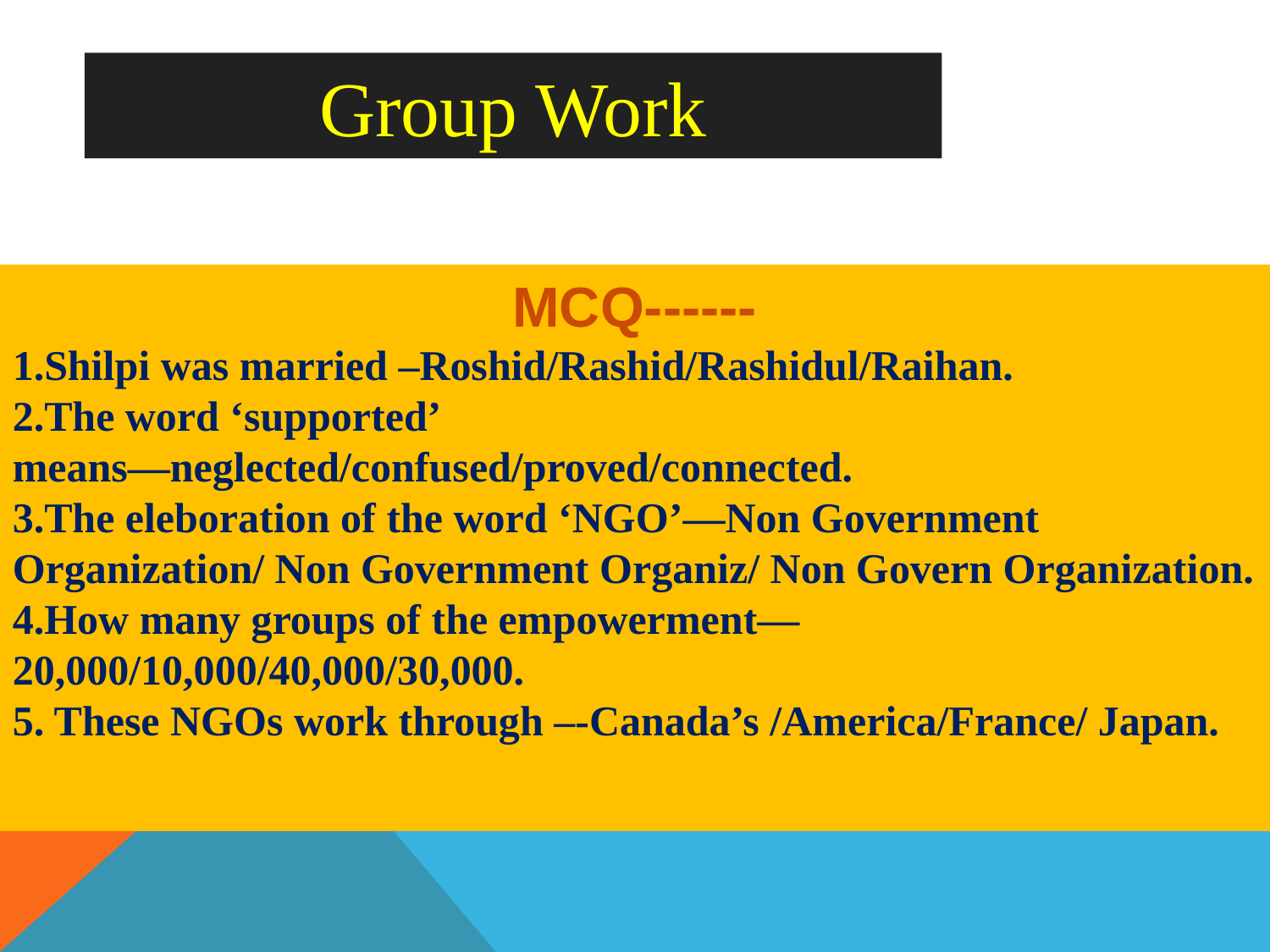

Group Work
MCQ------
1.Shilpi was married –Roshid/Rashid/Rashidul/Raihan.
2.The word ‘supported’ means—neglected/confused/proved/connected.
3.The eleboration of the word ‘NGO’—Non Government Organization/ Non Government Organiz/ Non Govern Organization.
4.How many groups of the empowerment—20,000/10,000/40,000/30,000.
5. These NGOs work through –-Canada’s /America/France/ Japan.